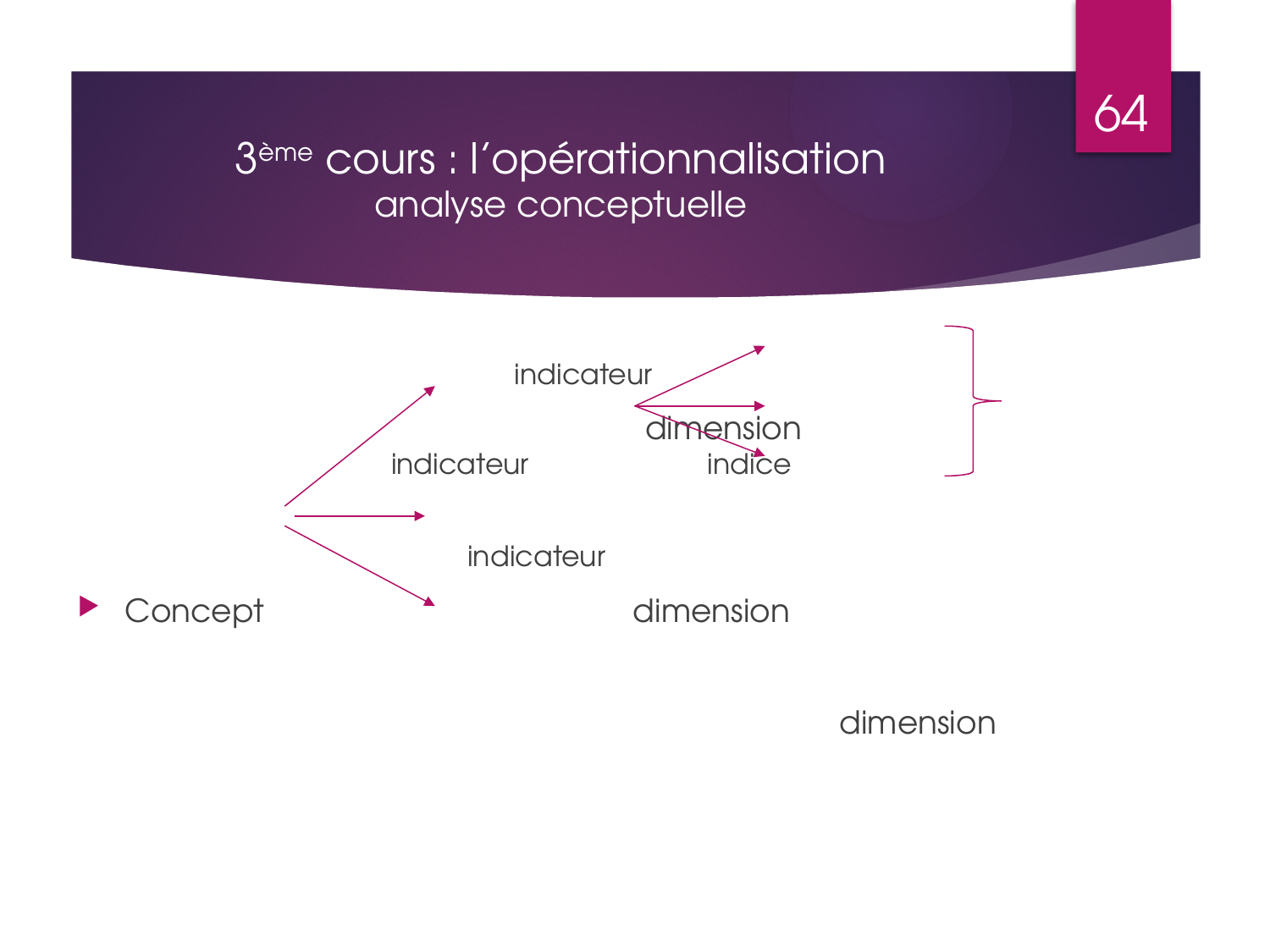

64
# 3ème cours : l’opérationnalisation analyse conceptuelle
											indicateur
		dimension 			 indicateur	        indice
											 indicateur
Concept 			dimension

						dimension